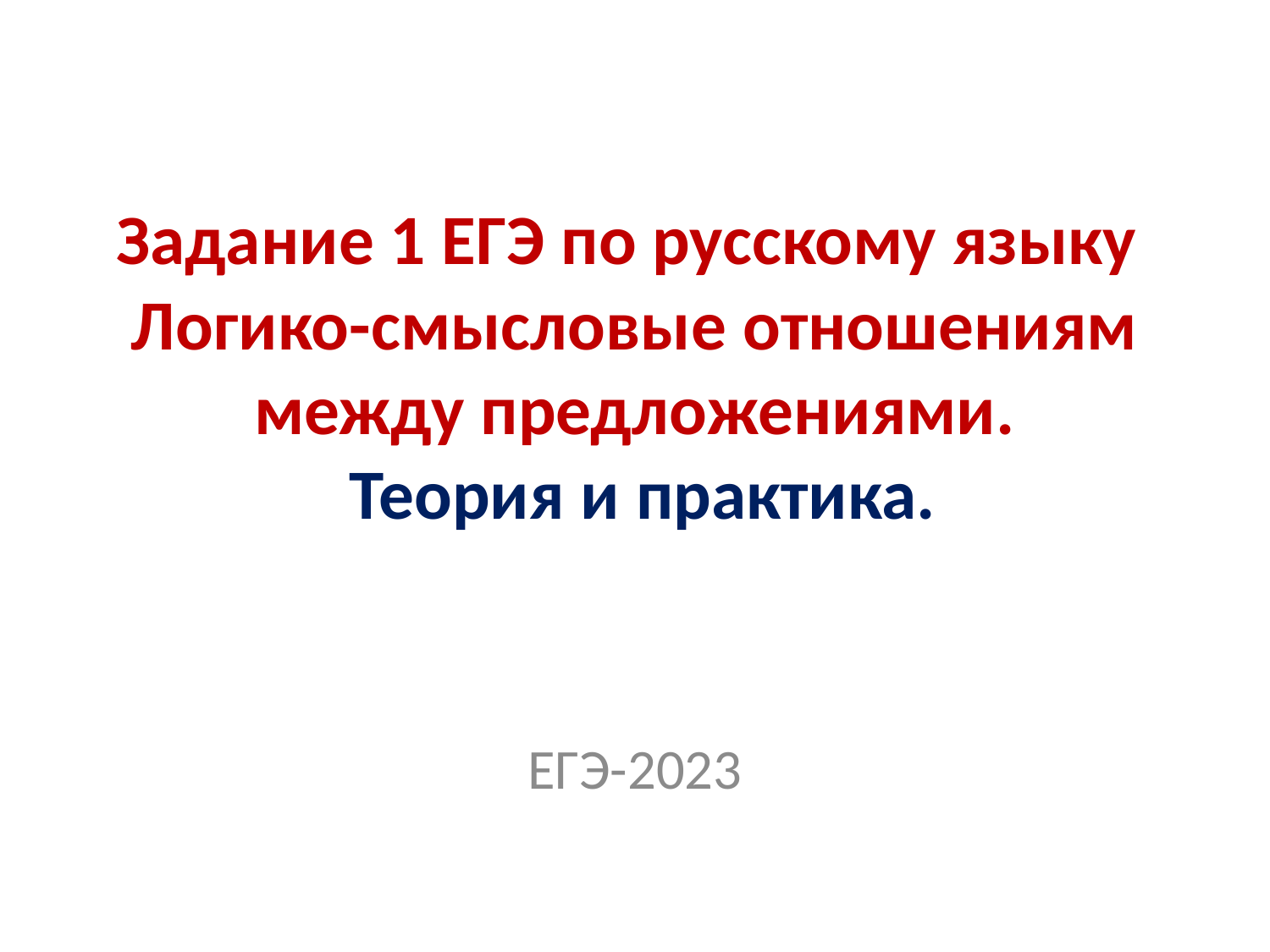

# Задание 1 ЕГЭ по русскому языку Логико-смысловые отношениям между предложениями. Теория и практика.
ЕГЭ-2023